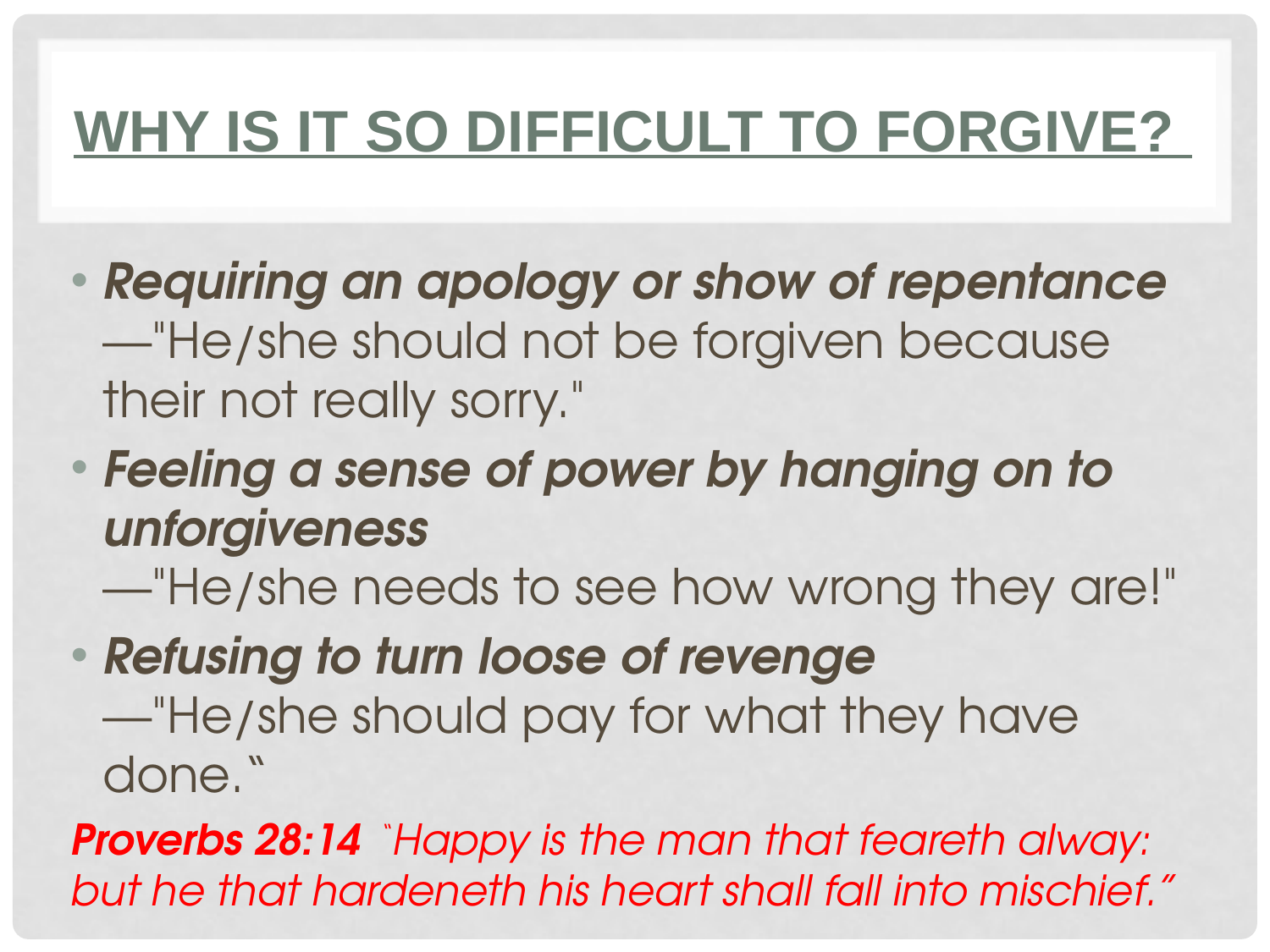

# Why Is It So Difficult to Forgive?
Requiring an apology or show of repentance
—"He/she should not be forgiven because their not really sorry."
Feeling a sense of power by hanging on to unforgiveness
—"He/she needs to see how wrong they are!"
Refusing to turn loose of revenge
—"He/she should pay for what they have done.“
Proverbs 28:14  “Happy is the man that feareth alway: but he that hardeneth his heart shall fall into mischief.”